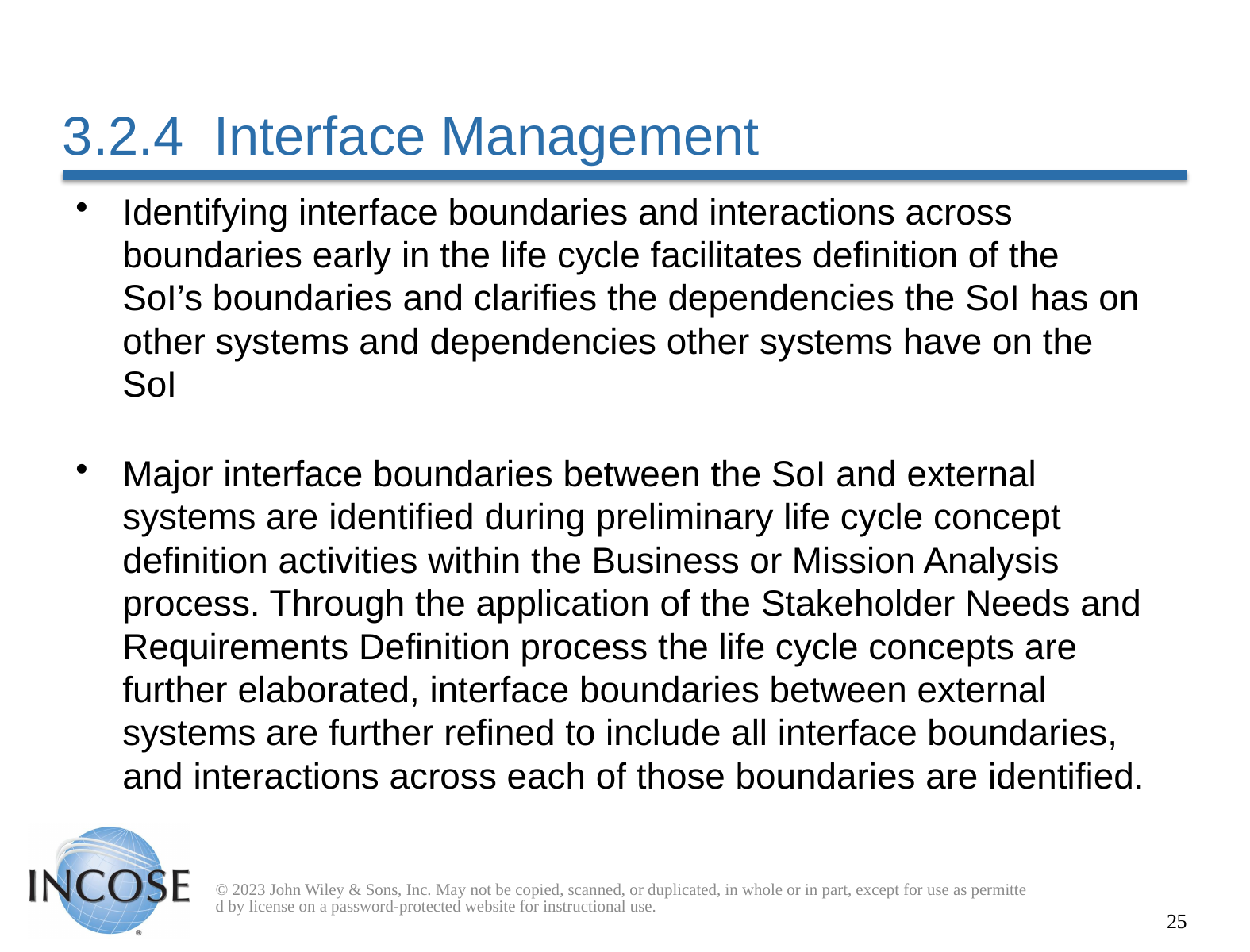

# 3.2.4  Interface Management
Identifying interface boundaries and interactions across  boundaries early in the life cycle facilitates definition of the SoI’s boundaries and clarifies the dependencies the SoI has on other systems and dependencies other systems have on the SoI

Major interface boundaries between the SoI and external systems are identified during preliminary life cycle concept definition activities within the Business or Mission Analysis process. Through the application of the Stakeholder Needs and Requirements Definition process the life cycle concepts are further elaborated, interface boundaries between external systems are further refined to include all interface boundaries, and interactions across each of those boundaries are identified.
© 2023 John Wiley & Sons, Inc. May not be copied, scanned, or duplicated, in whole or in part, except for use as permitted by license on a password-protected website for instructional use.
25